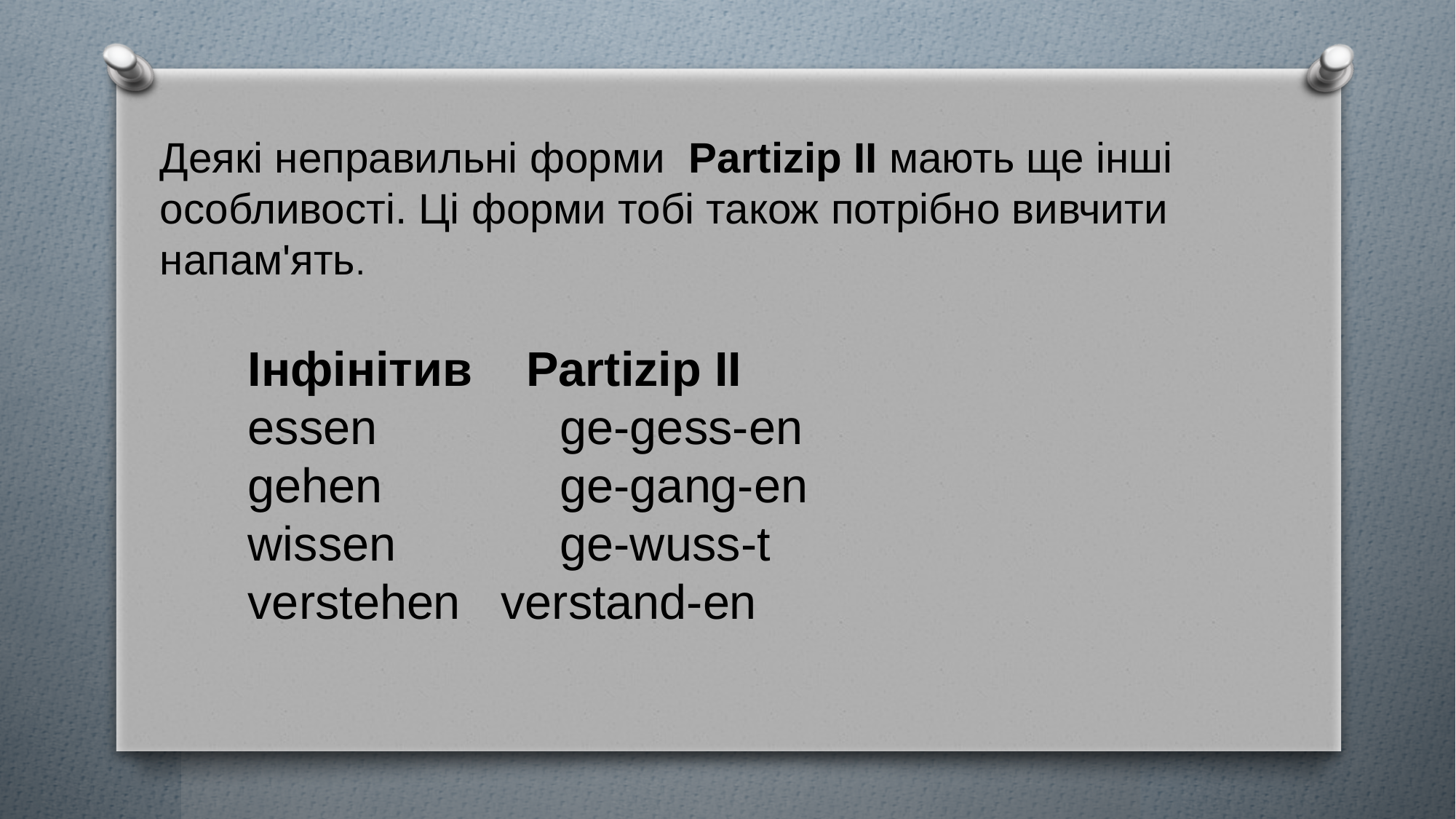

Деякі неправильні форми  Partizip II мають ще інші особливості. Ці форми тобі також потрібно вивчити напам'ять.
Інфінітив    Partizip II
essen	       ge-gess-en
gehen	       ge-gang-en
wissen	       ge-wuss-t
verstehen   verstand-en